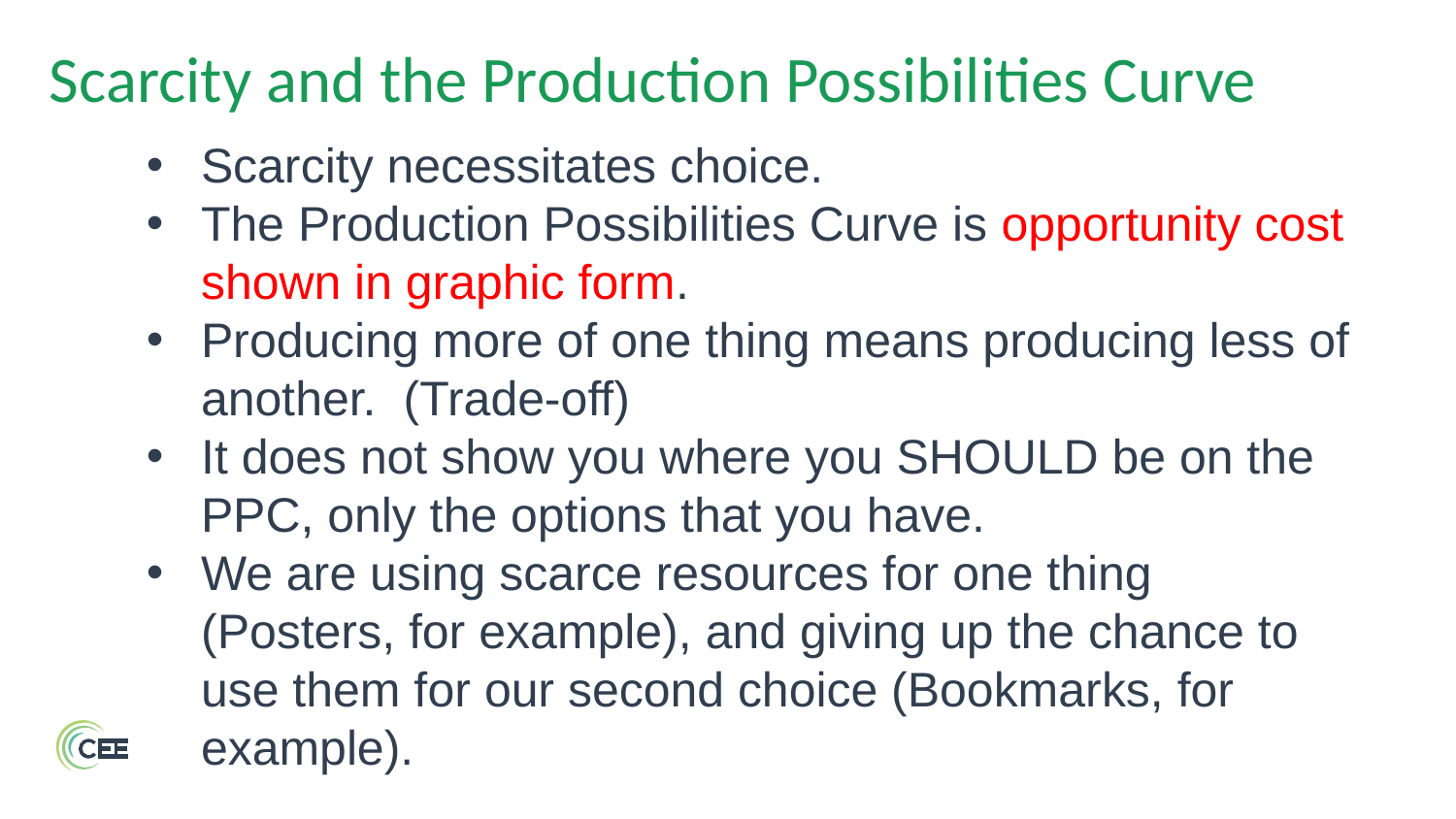

# Scarcity and the Production Possibilities Curve
Scarcity necessitates choice.
The Production Possibilities Curve is opportunity cost shown in graphic form.
Producing more of one thing means producing less of another.  (Trade-off)
It does not show you where you SHOULD be on the PPC, only the options that you have.
We are using scarce resources for one thing (Posters, for example), and giving up the chance to use them for our second choice (Bookmarks, for example).